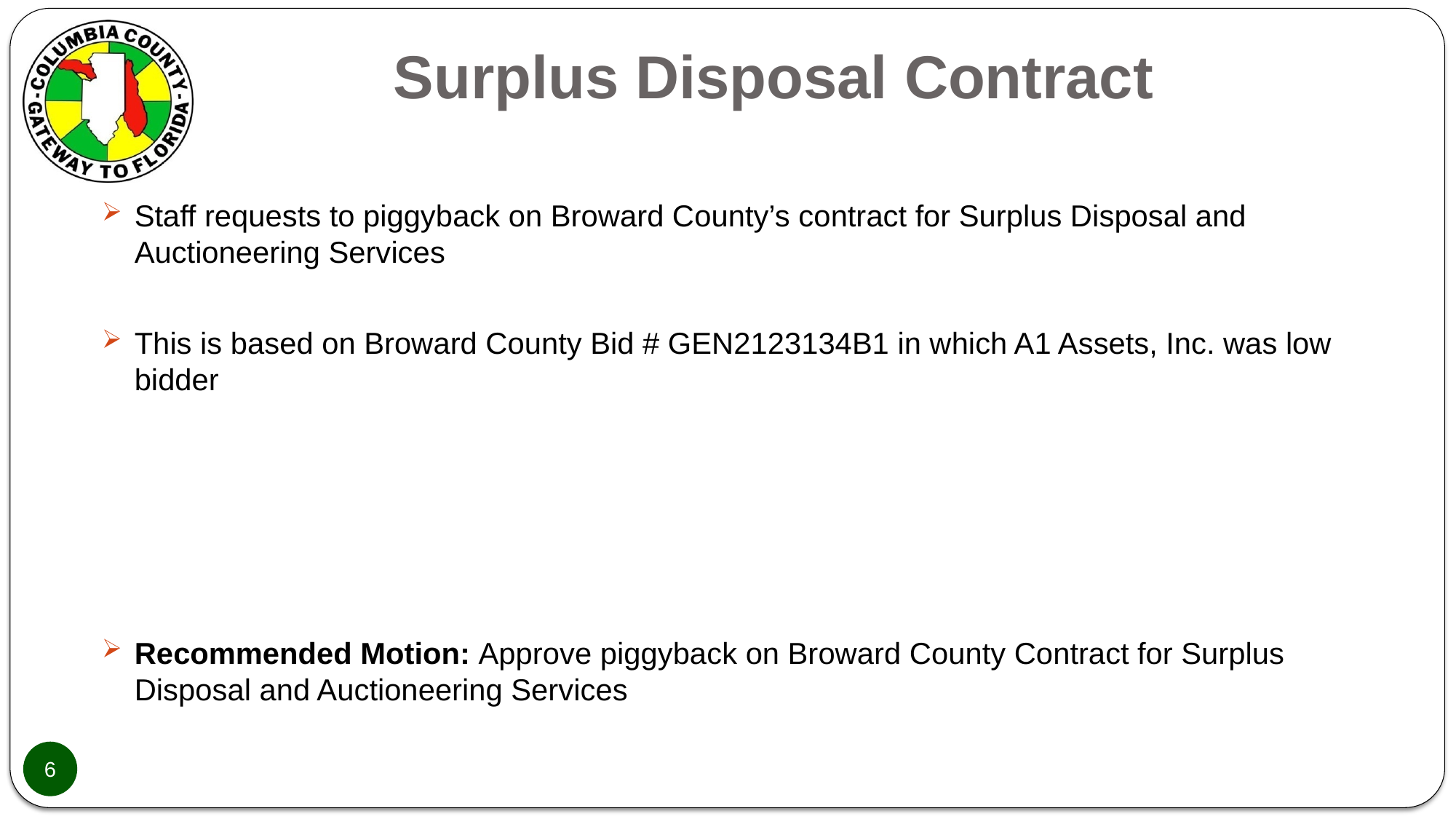

# Surplus Disposal Contract
Staff requests to piggyback on Broward County’s contract for Surplus Disposal and Auctioneering Services

This is based on Broward County Bid # GEN2123134B1 in which A1 Assets, Inc. was low bidder

Recommended Motion: Approve piggyback on Broward County Contract for Surplus Disposal and Auctioneering Services

6